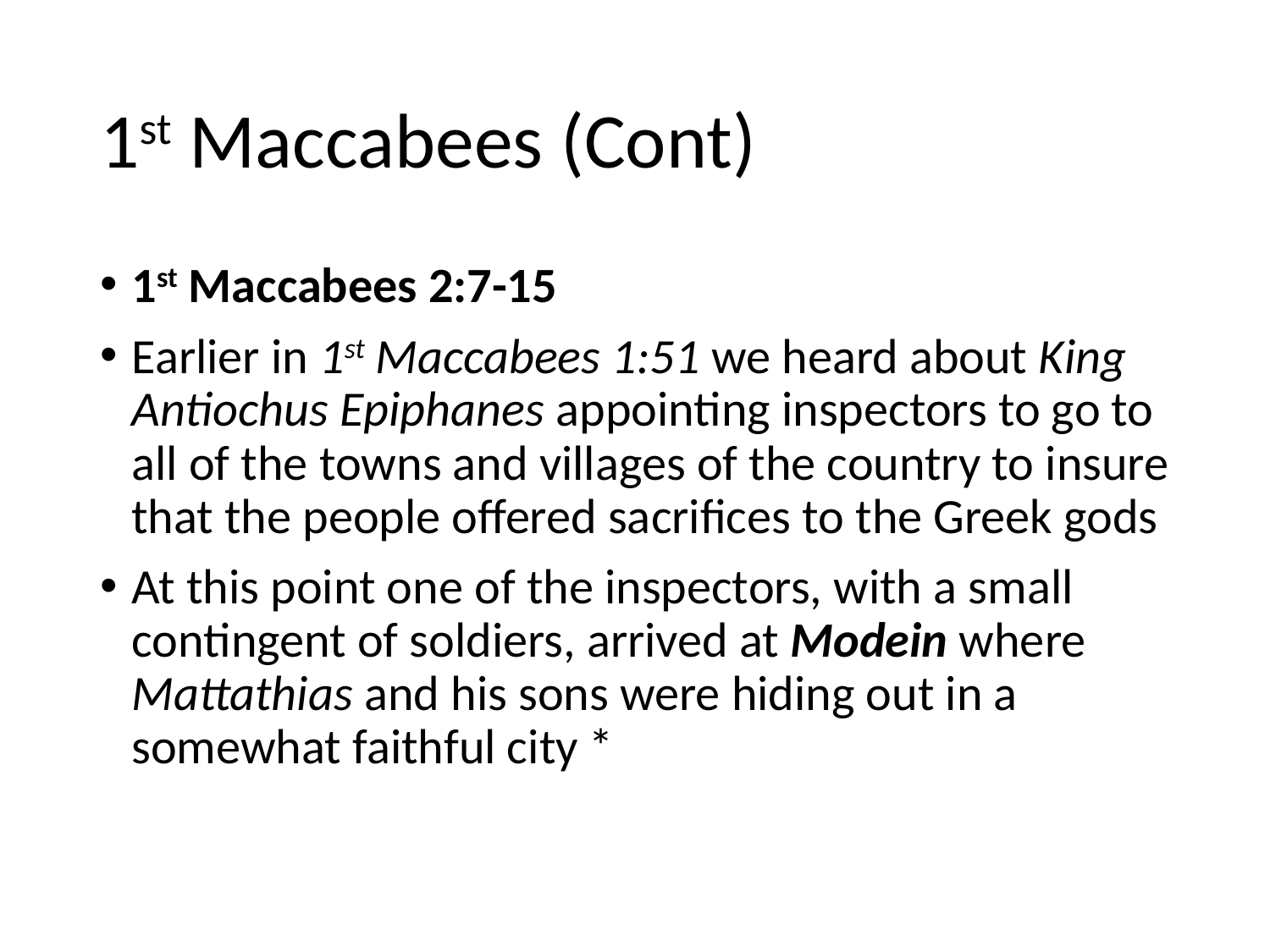

# 1st Maccabees (Cont)
1st Maccabees 2:7-15
Earlier in 1st Maccabees 1:51 we heard about King Antiochus Epiphanes appointing inspectors to go to all of the towns and villages of the country to insure that the people offered sacrifices to the Greek gods
At this point one of the inspectors, with a small contingent of soldiers, arrived at Modein where Mattathias and his sons were hiding out in a somewhat faithful city *